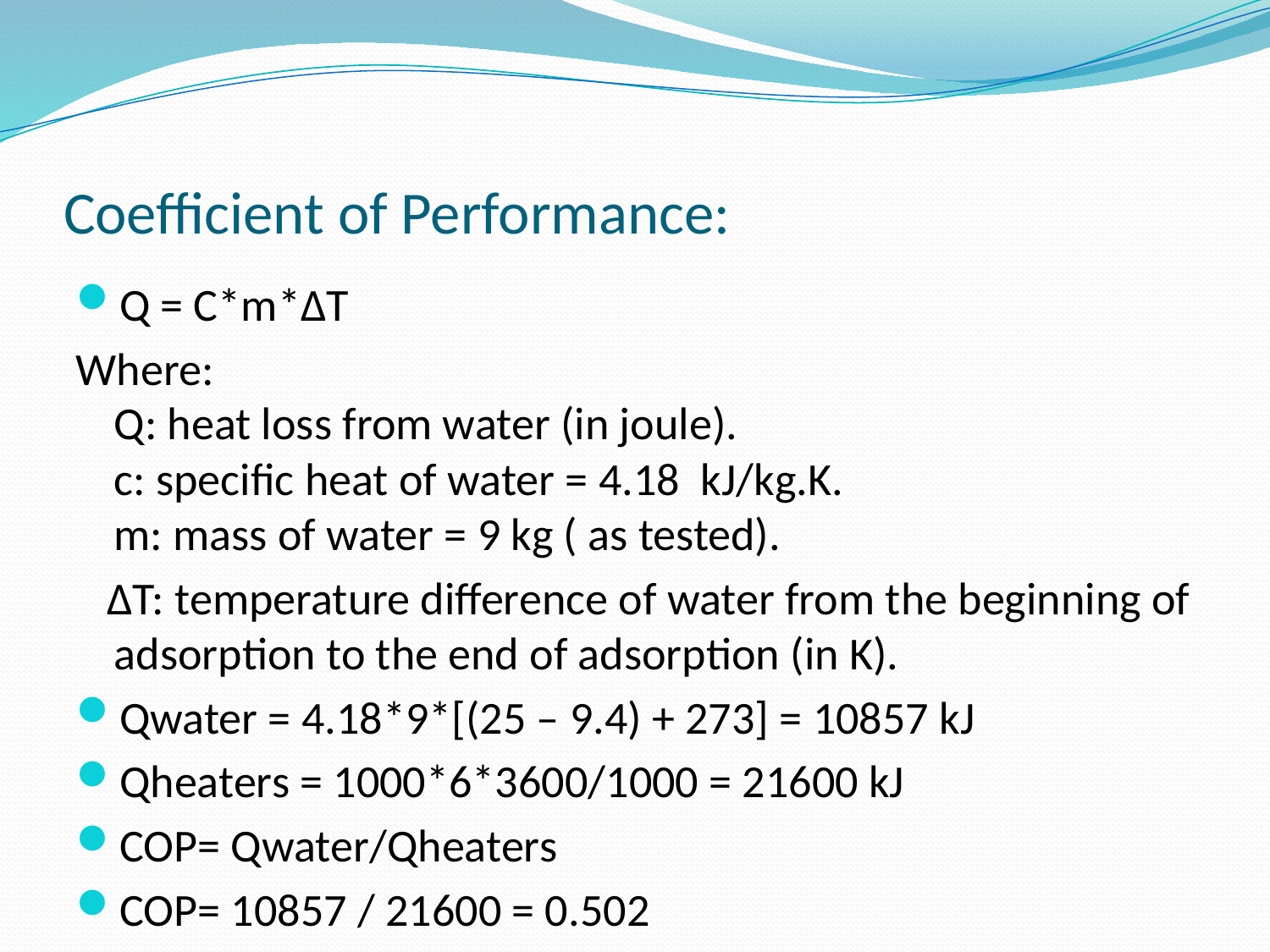

# Coefficient of Performance:
Q = C*m*ΔT
Where:
Q: heat loss from water (in joule).
c: specific heat of water = 4.18  kJ/kg.K.
m: mass of water = 9 kg ( as tested).
   ΔT: temperature difference of water from the beginning of adsorption to the end of adsorption (in K).
Qwater = 4.18*9*[(25 – 9.4) + 273] = 10857 kJ
Qheaters = 1000*6*3600/1000 = 21600 kJ
COP= Qwater/Qheaters
COP= 10857 / 21600 = 0.502